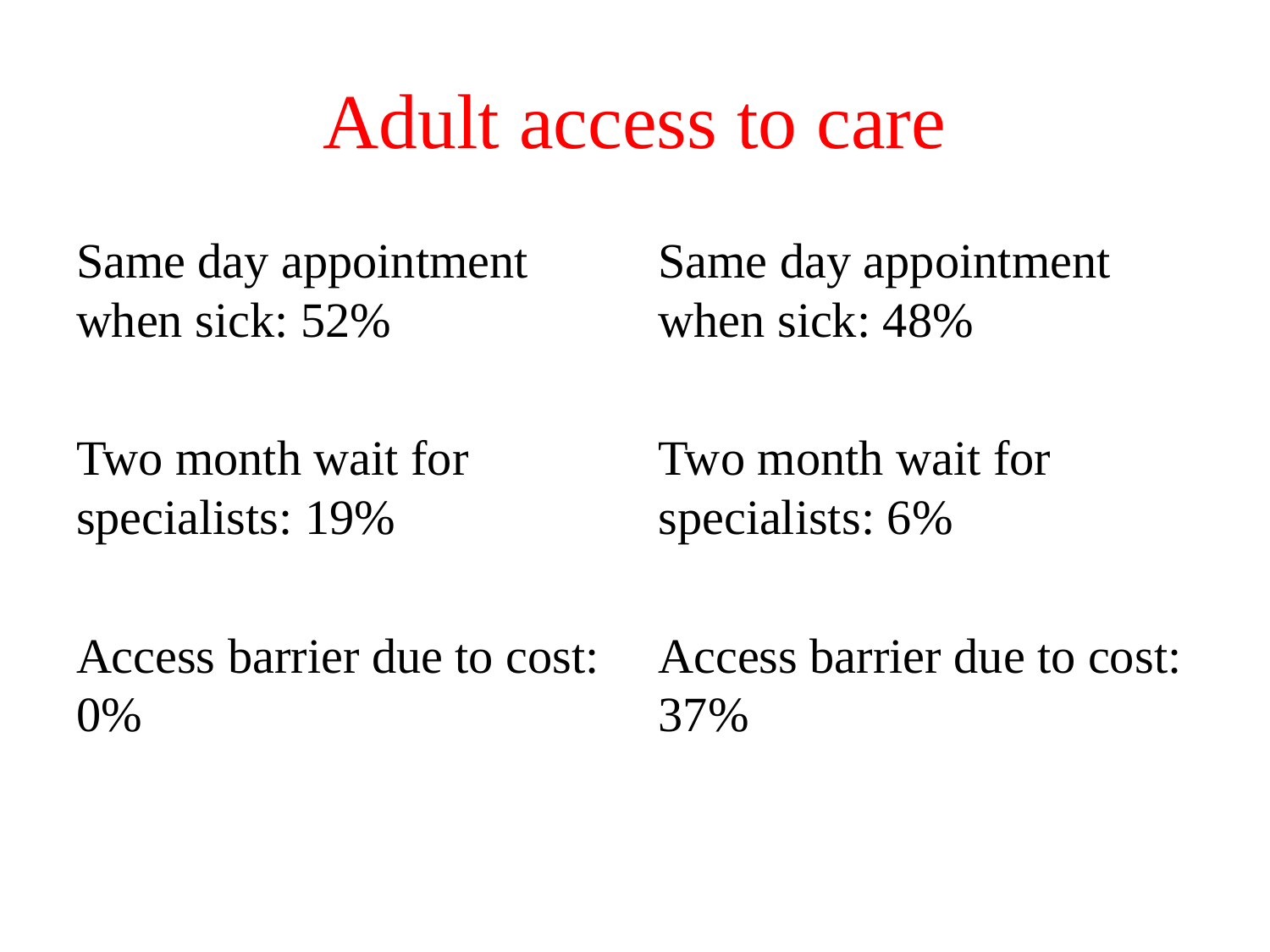

# Adult access to care
Same day appointment when sick: 52%

Two month wait for specialists: 19%

Access barrier due to cost: 0%
Same day appointment when sick: 48%

Two month wait for specialists: 6%

Access barrier due to cost: 37%